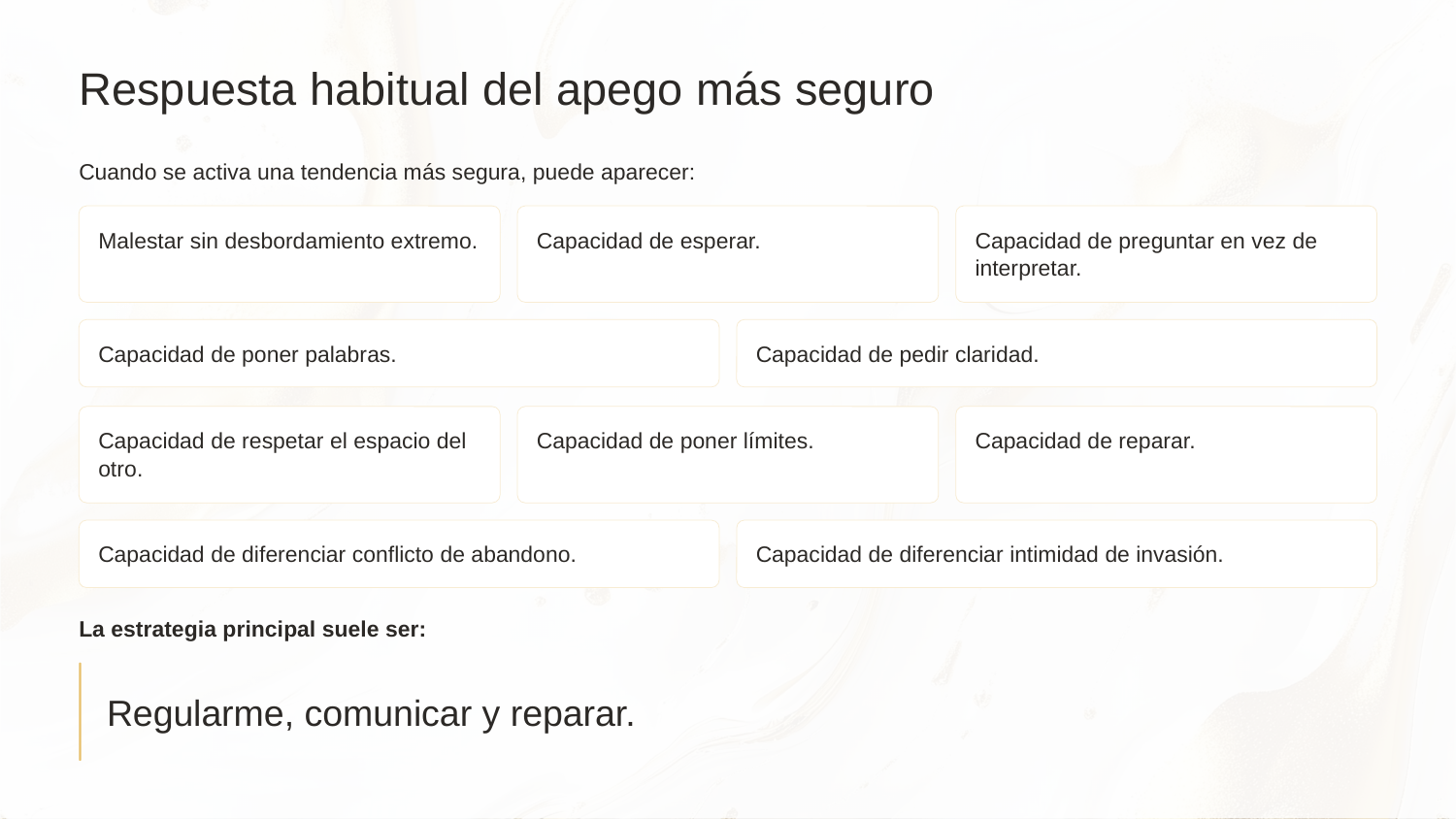

Respuesta habitual del apego más seguro
Cuando se activa una tendencia más segura, puede aparecer:

Malestar sin desbordamiento extremo.
Capacidad de esperar.
Capacidad de preguntar en vez de interpretar.

Capacidad de poner palabras.
Capacidad de pedir claridad.

Capacidad de respetar el espacio del otro.
Capacidad de poner límites.
Capacidad de reparar.

Capacidad de diferenciar conflicto de abandono.
Capacidad de diferenciar intimidad de invasión.
La estrategia principal suele ser:

Regularme, comunicar y reparar.